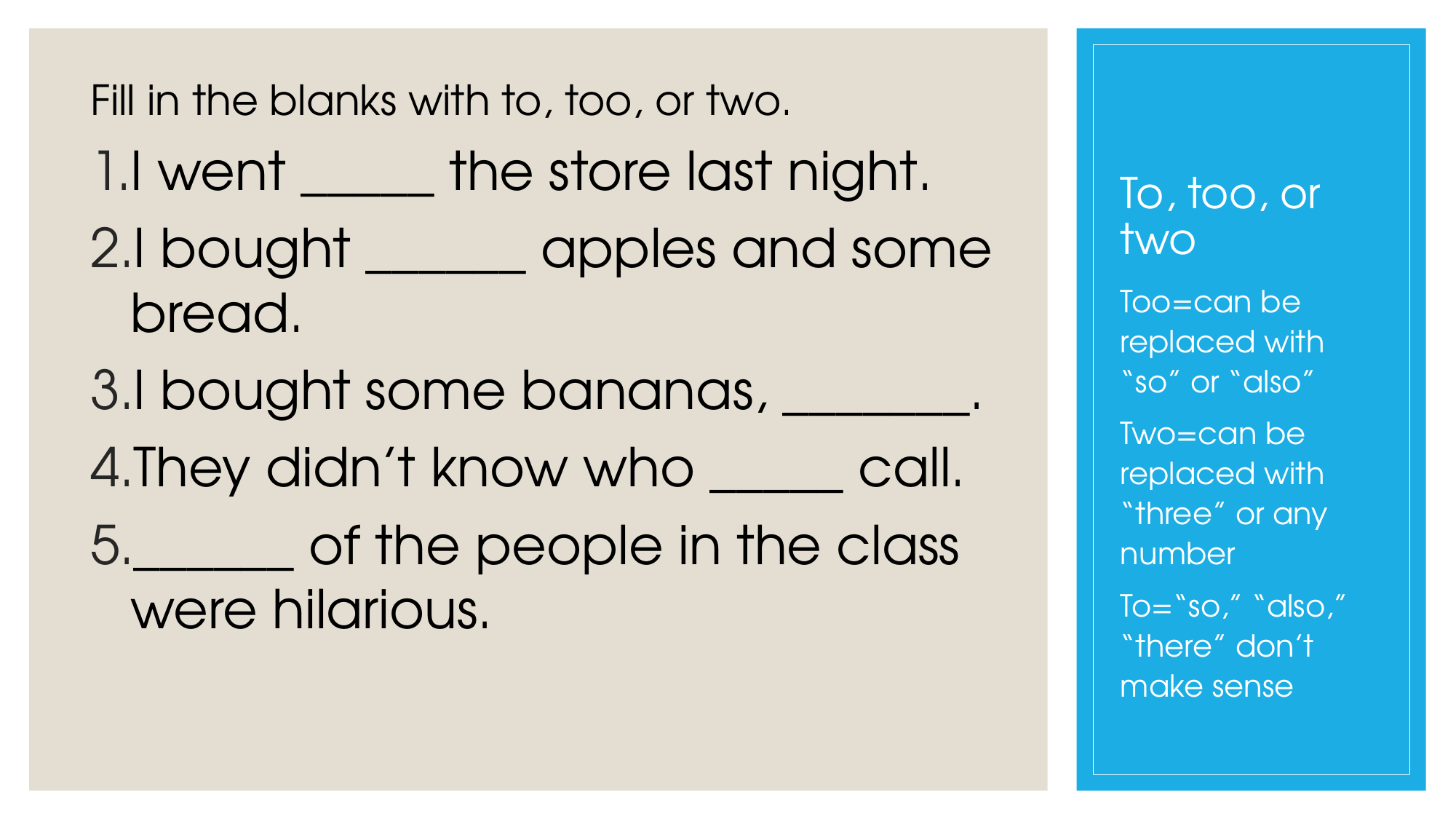

Fill in the blanks with to, too, or two.
I went _____ the store last night.
I bought ______ apples and some bread.
I bought some bananas, _______.
They didn’t know who _____ call.
______ of the people in the class were hilarious.

# To, too, or two
Too=can be replaced with “so” or “also”
Two=can be replaced with “three” or any number
To=“so,” “also,” “there” don’t make sense